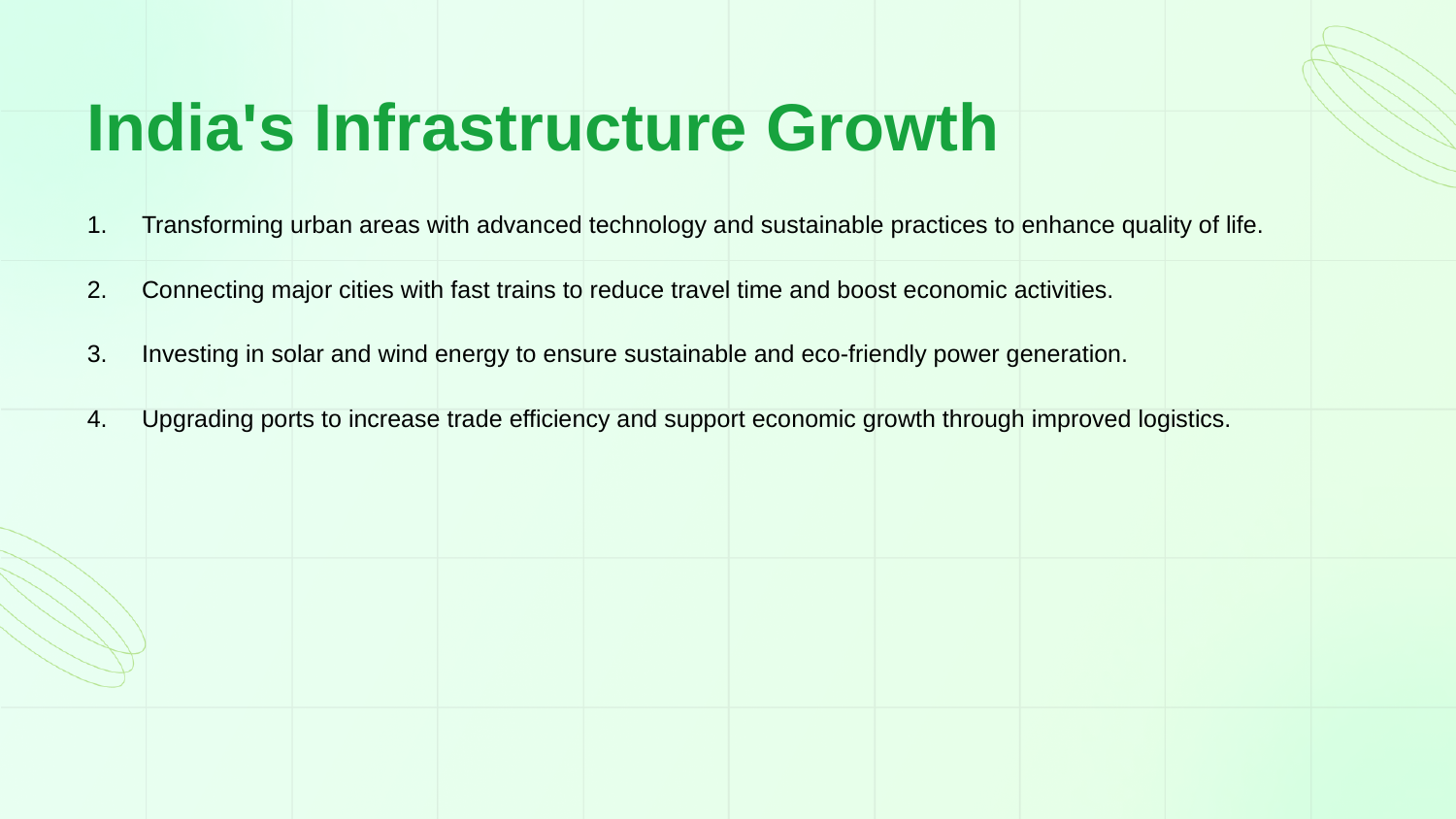

India's Infrastructure Growth
Transforming urban areas with advanced technology and sustainable practices to enhance quality of life.
Connecting major cities with fast trains to reduce travel time and boost economic activities.
Investing in solar and wind energy to ensure sustainable and eco-friendly power generation.
Upgrading ports to increase trade efficiency and support economic growth through improved logistics.